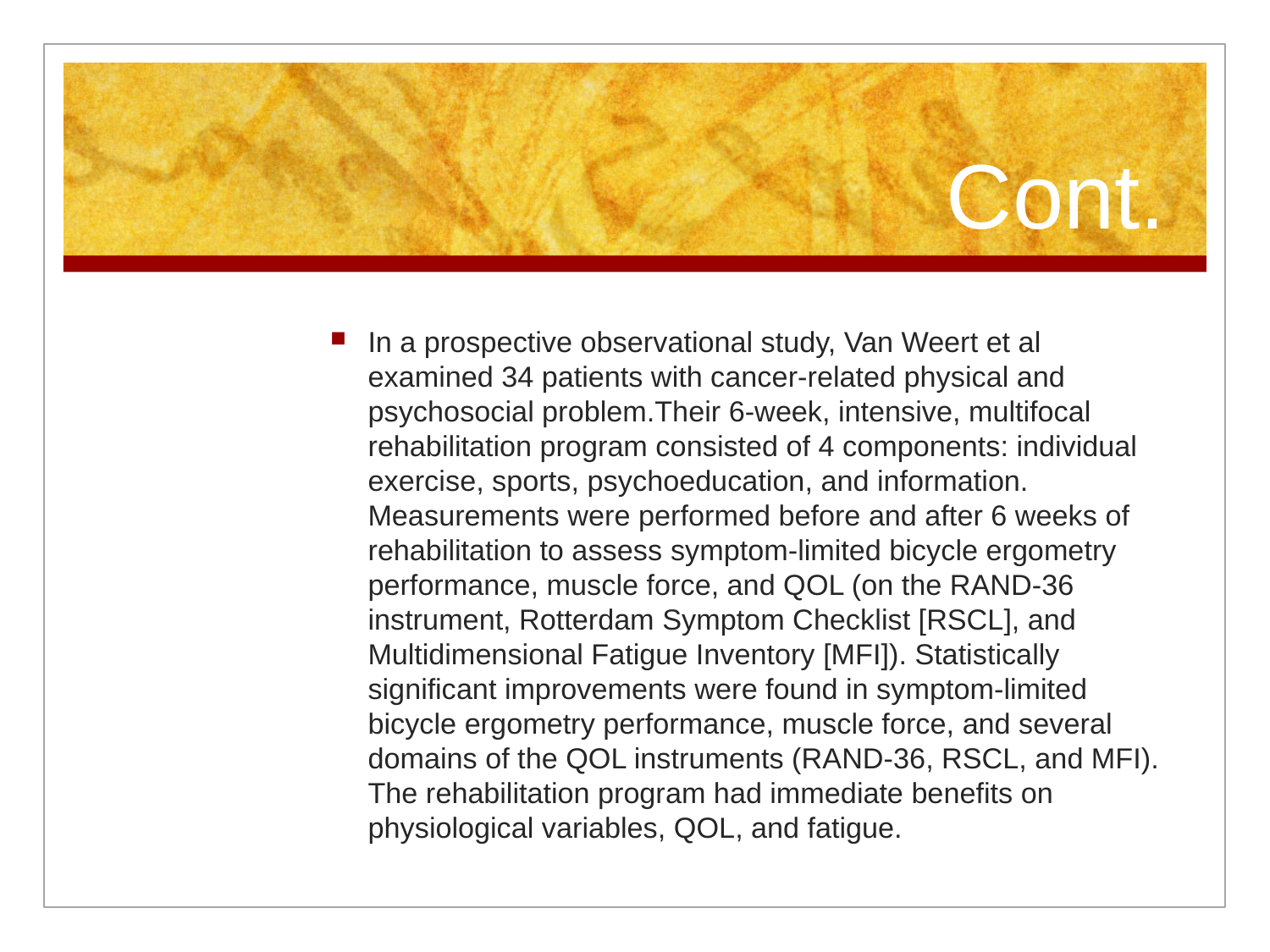

# Cont.
In a prospective observational study, Van Weert et al examined 34 patients with cancer-related physical and psychosocial problem.Their 6-week, intensive, multifocal rehabilitation program consisted of 4 components: individual exercise, sports, psychoeducation, and information. Measurements were performed before and after 6 weeks of rehabilitation to assess symptom-limited bicycle ergometry performance, muscle force, and QOL (on the RAND-36 instrument, Rotterdam Symptom Checklist [RSCL], and Multidimensional Fatigue Inventory [MFI]). Statistically significant improvements were found in symptom-limited bicycle ergometry performance, muscle force, and several domains of the QOL instruments (RAND-36, RSCL, and MFI). The rehabilitation program had immediate benefits on physiological variables, QOL, and fatigue.